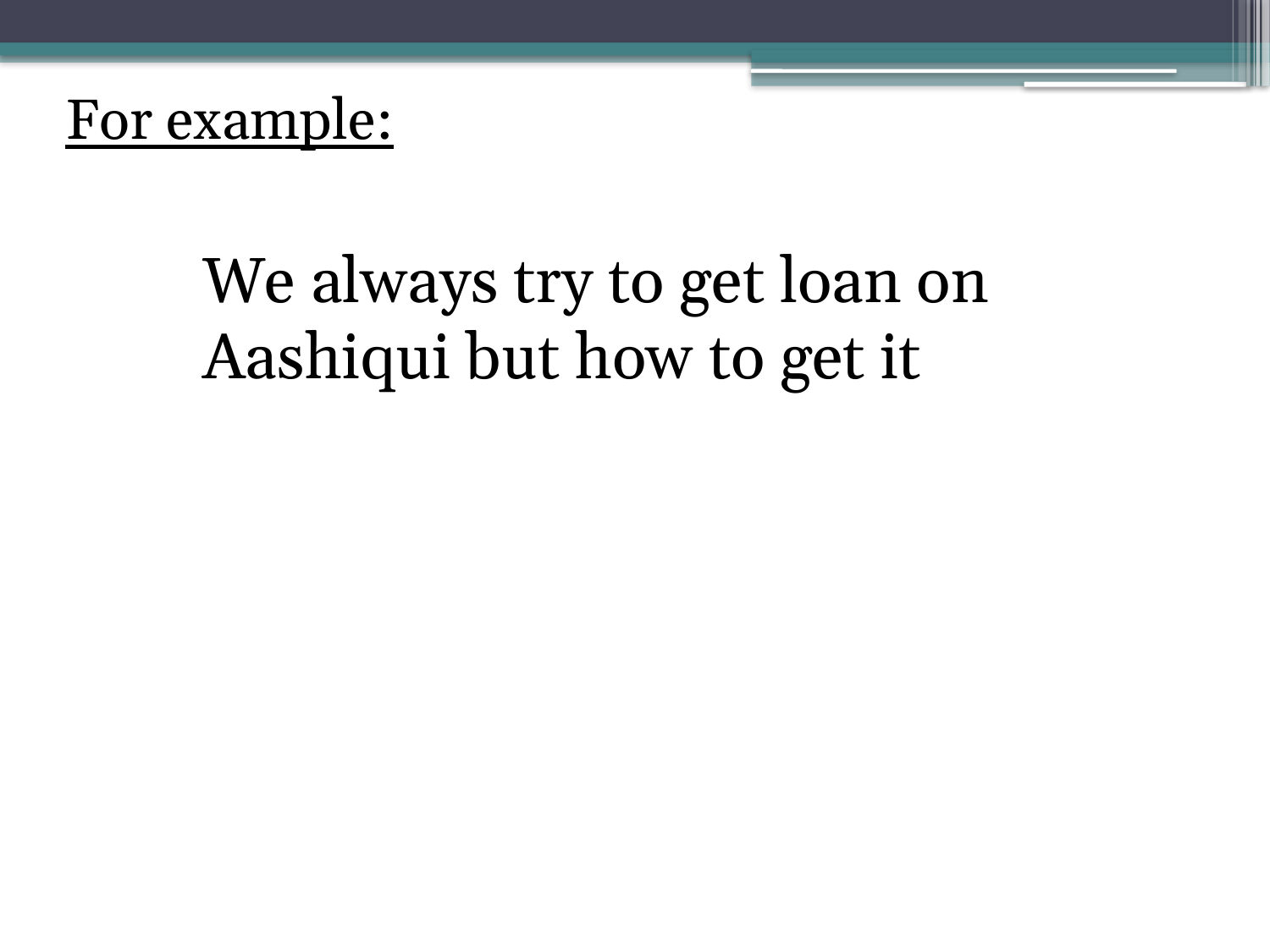

For example:
We always try to get loan on Aashiqui but how to get it